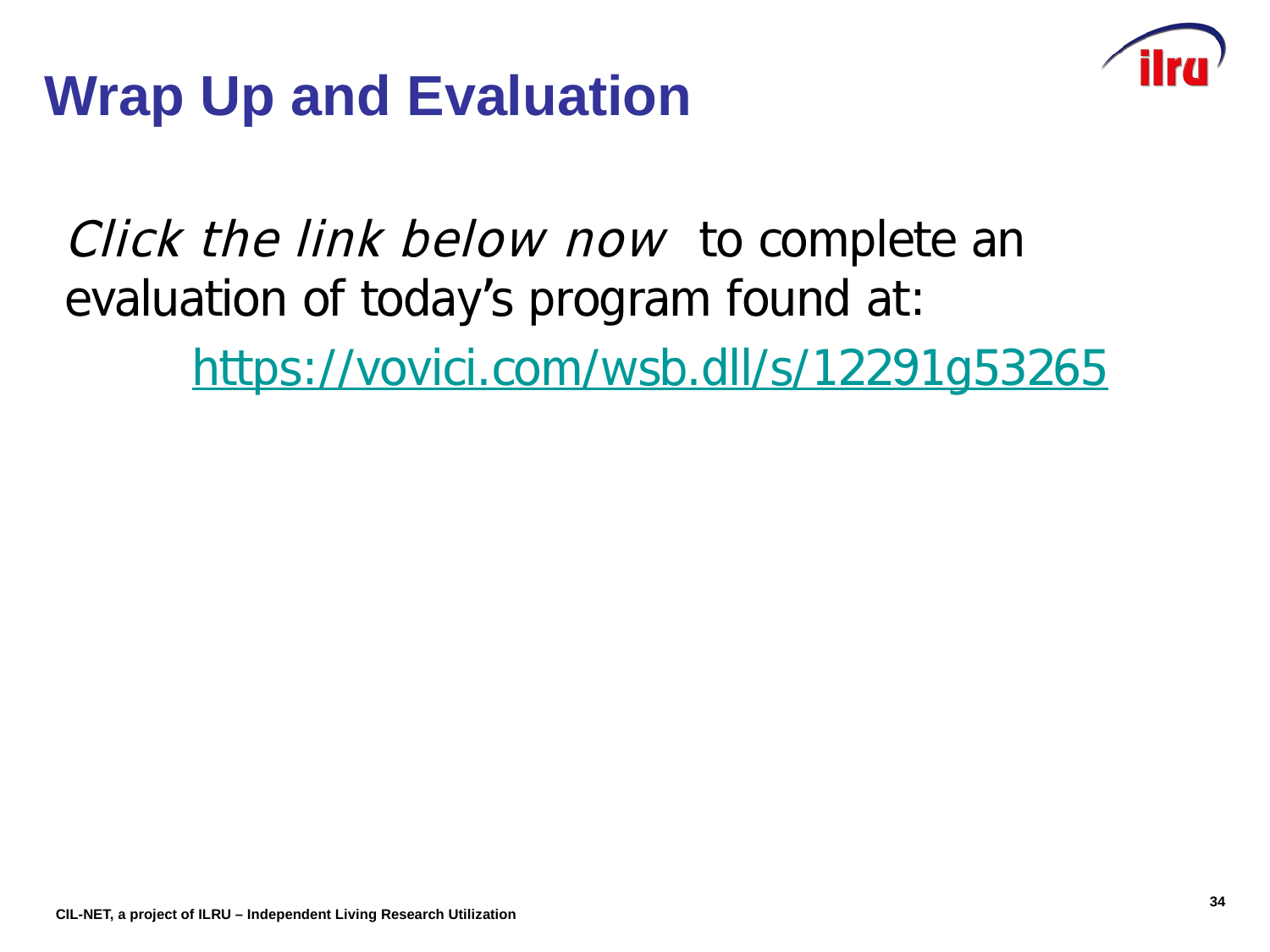

Wrap Up and Evaluation
Click the link below now  to complete an evaluation of today’s program found at:
	https://vovici.com/wsb.dll/s/12291g53265

34